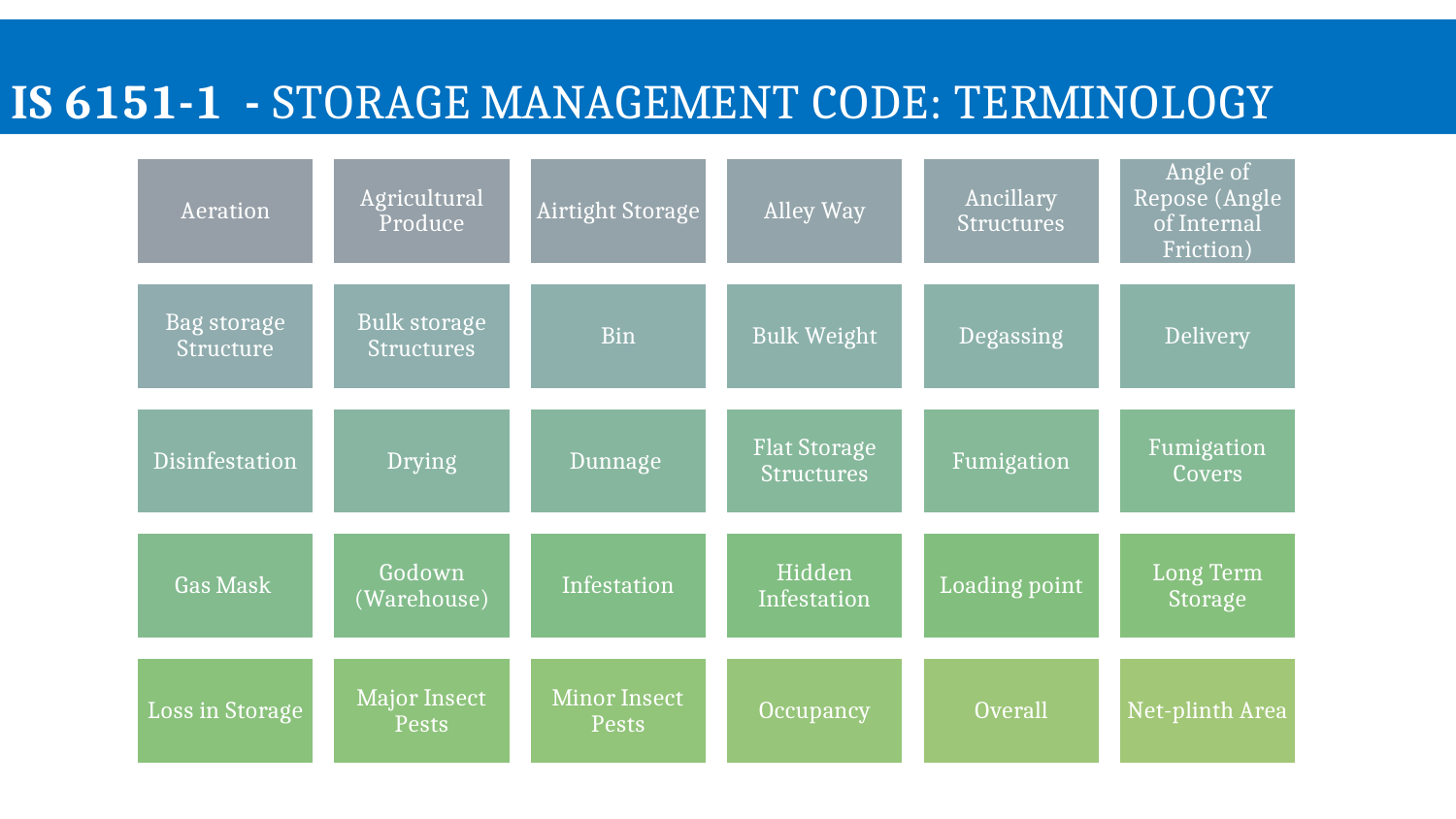

IS 6151-1  - Storage management code: Terminology
Aeration
Agricultural Produce
Airtight Storage
Alley Way
Ancillary Structures
Angle of Repose (Angle of Internal Friction)
Bag storage Structure
Bulk storage Structures
Bin
Bulk Weight
Degassing
Delivery
Disinfestation
Drying
Dunnage
Flat Storage Structures
Fumigation
Fumigation Covers
Gas Mask
Godown (Warehouse)
Infestation
Hidden Infestation
Loading point
Long Term Storage
Loss in Storage
Major Insect Pests
Minor Insect Pests
Occupancy
Overall
Net-plinth Area